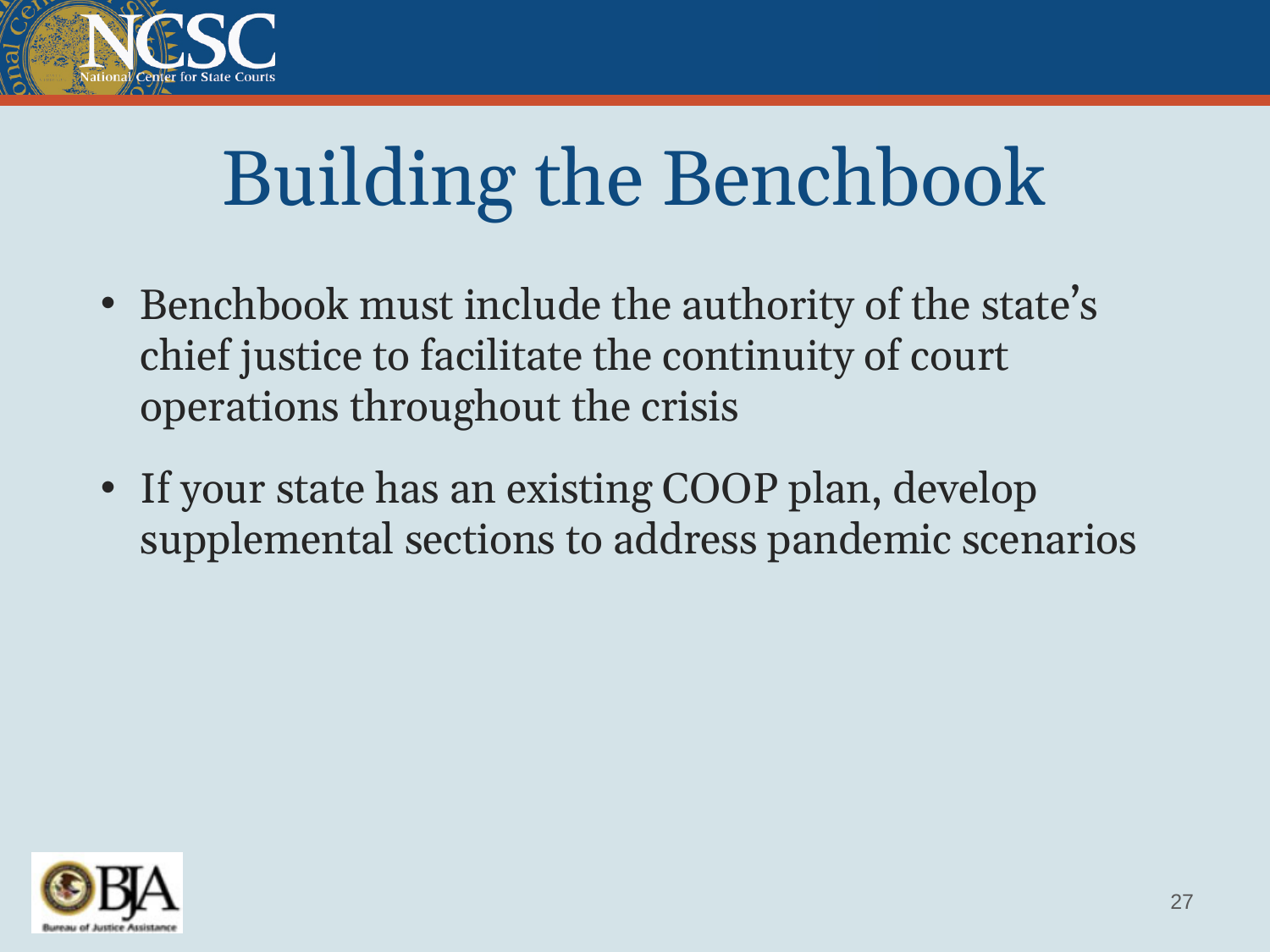

# Building the Benchbook
Benchbook must include the authority of the state’s chief justice to facilitate the continuity of court operations throughout the crisis
If your state has an existing COOP plan, develop supplemental sections to address pandemic scenarios
27